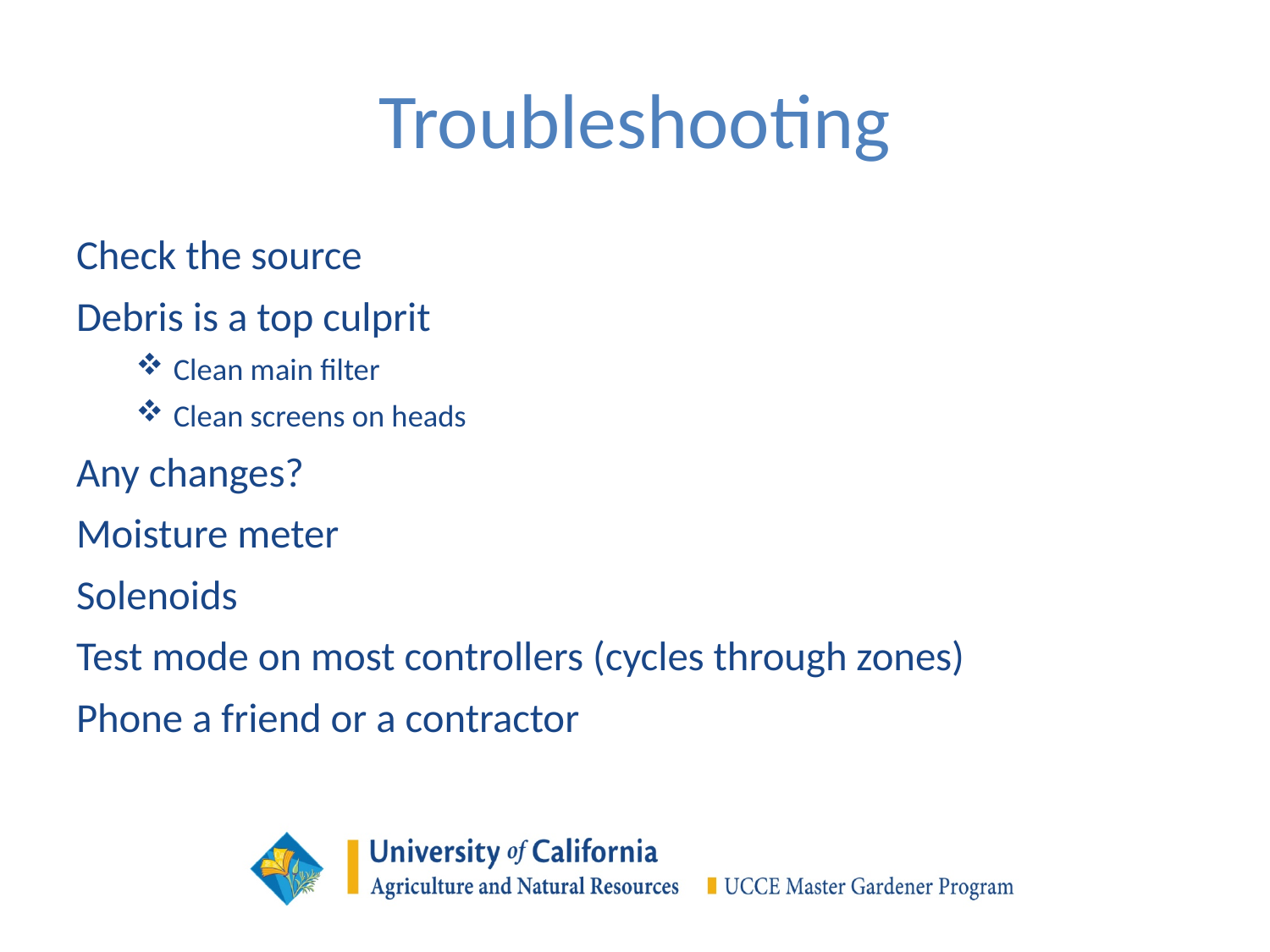

# Troubleshooting
Check the source
Debris is a top culprit
Clean main filter
Clean screens on heads
Any changes?
Moisture meter
Solenoids
Test mode on most controllers (cycles through zones)
Phone a friend or a contractor